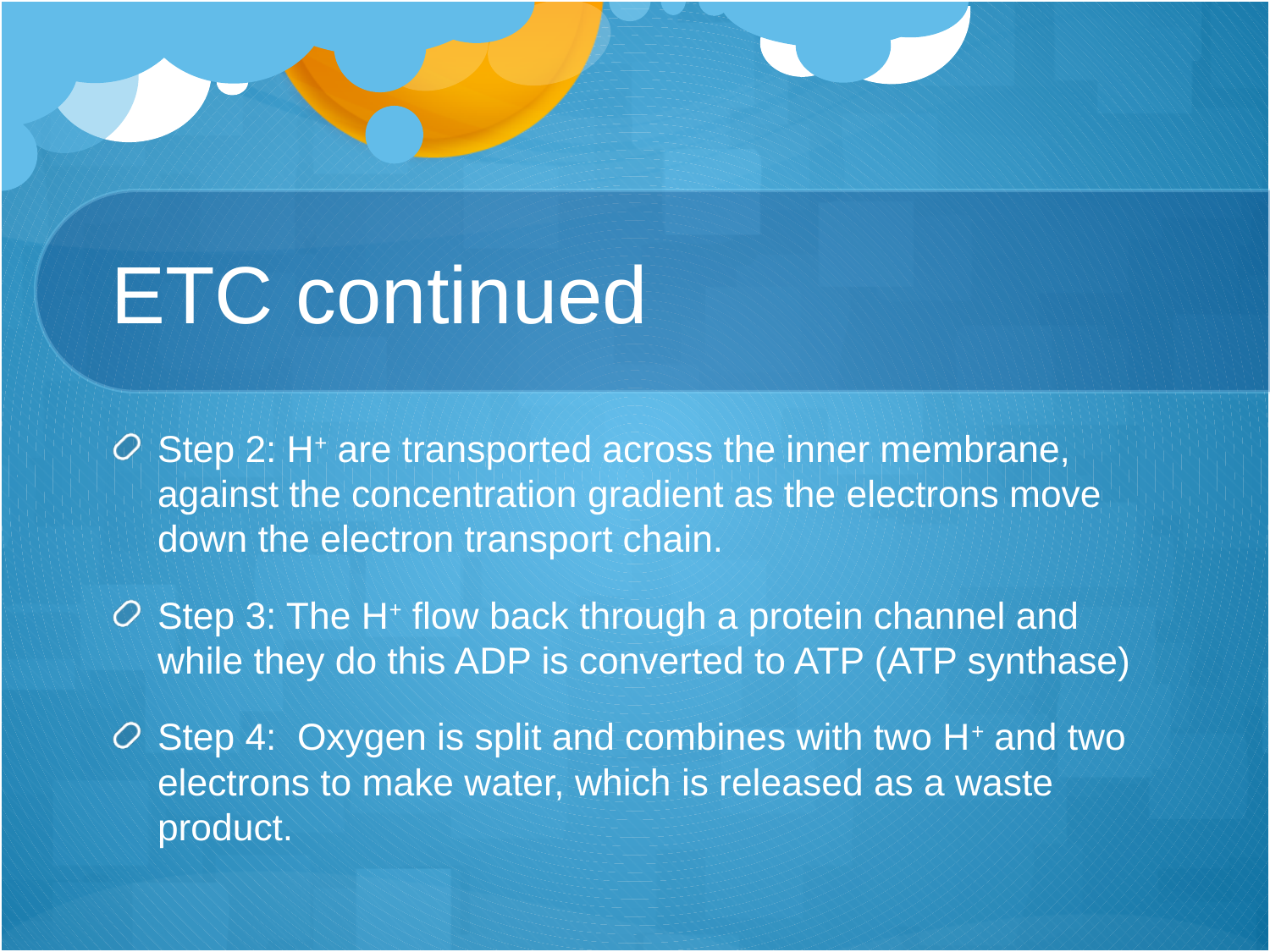

# ETC continued
Step 2: H+ are transported across the inner membrane, against the concentration gradient as the electrons move down the electron transport chain.
Step 3: The H+ flow back through a protein channel and while they do this ADP is converted to ATP (ATP synthase)
Step 4:  Oxygen is split and combines with two H+ and two electrons to make water, which is released as a waste product.